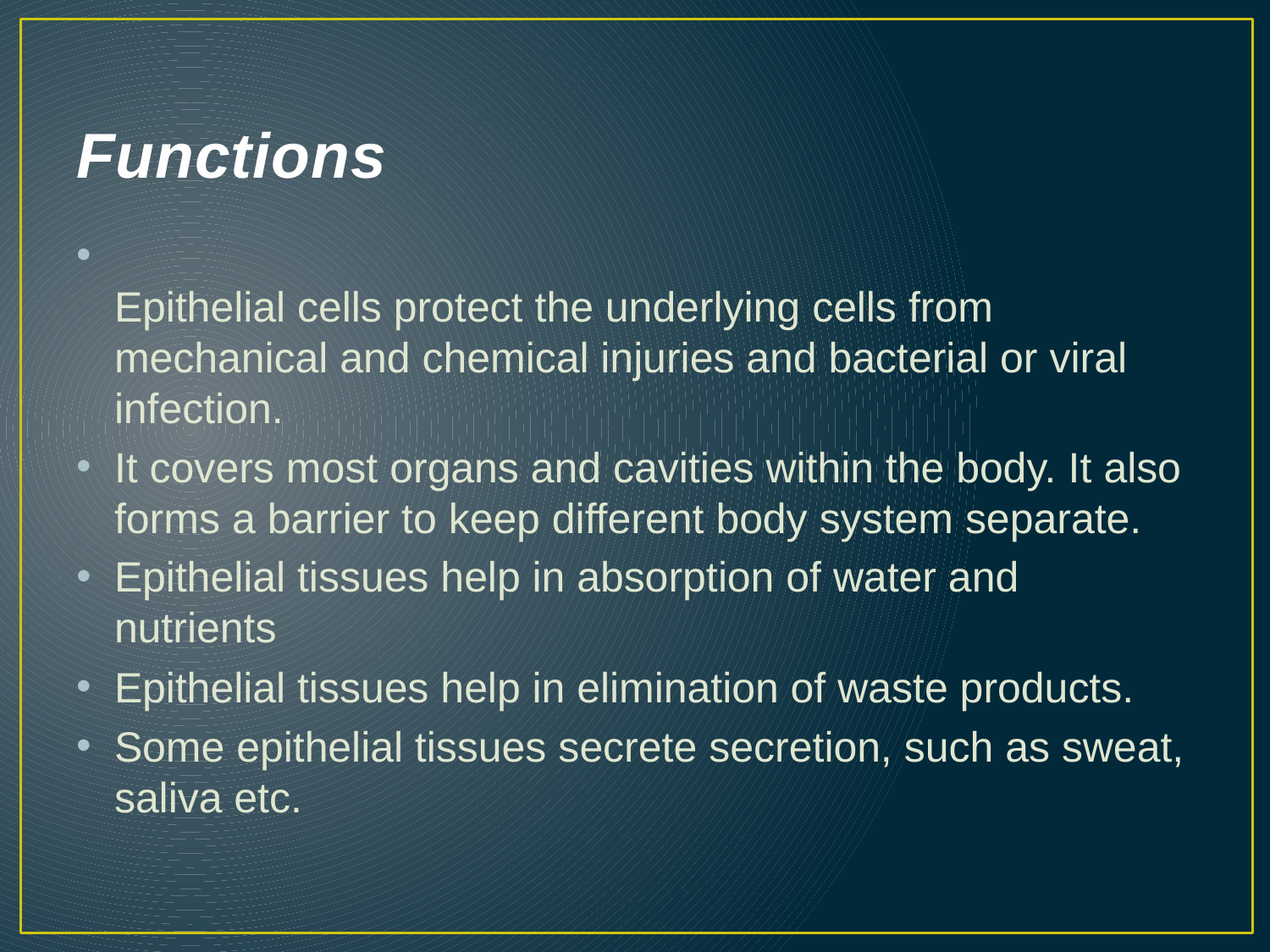

# Functions
Epithelial cells protect the underlying cells from mechanical and chemical injuries and bacterial or viral infection.
It covers most organs and cavities within the body. It also forms a barrier to keep different body system separate.
Epithelial tissues help in absorption of water and nutrients
Epithelial tissues help in elimination of waste products.
Some epithelial tissues secrete secretion, such as sweat, saliva etc.